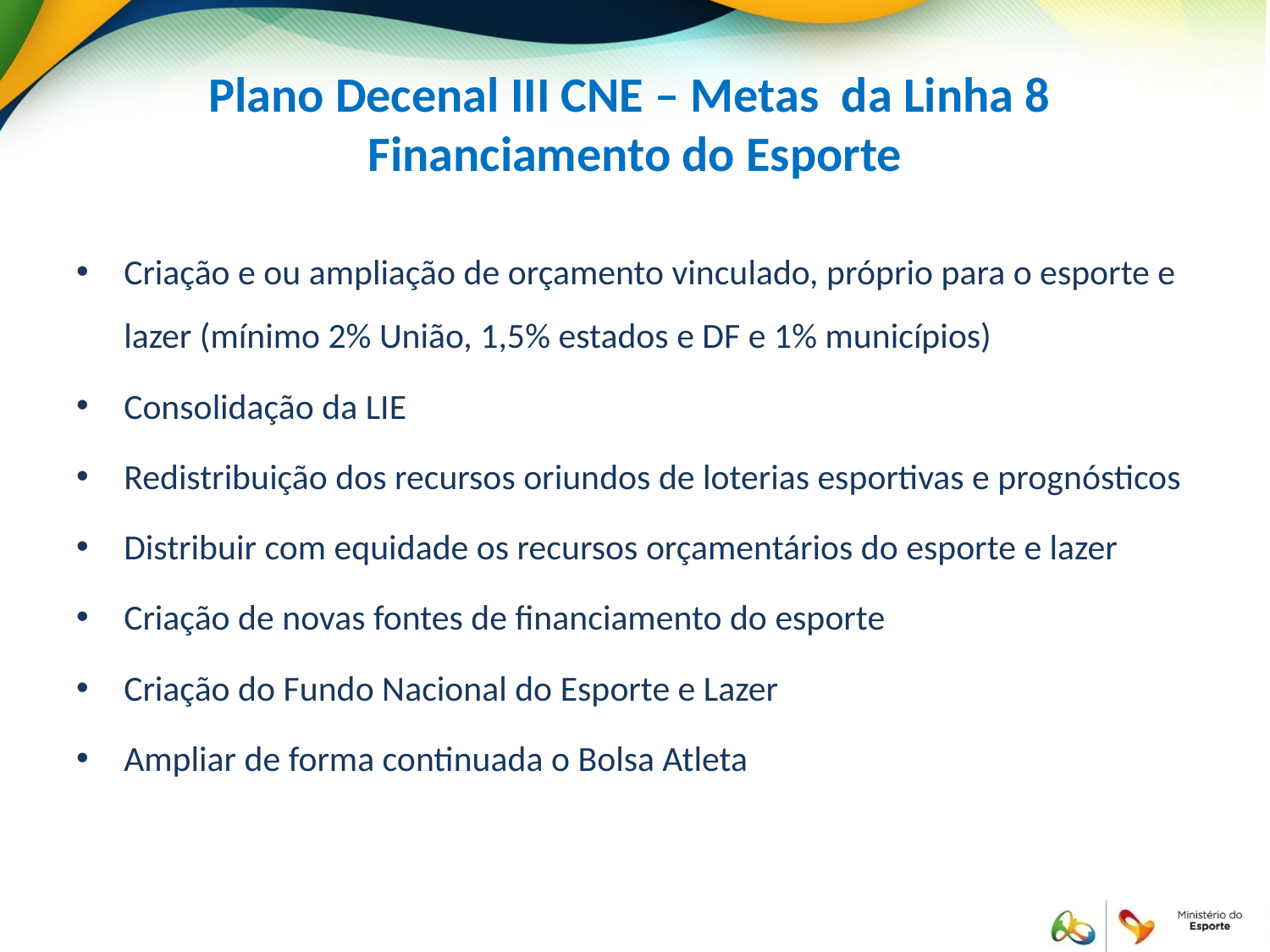

# Plano Decenal III CNE – Metas  da Linha 8 Financiamento do Esporte
Criação e ou ampliação de orçamento vinculado, próprio para o esporte e lazer (mínimo 2% União, 1,5% estados e DF e 1% municípios)
Consolidação da LIE
Redistribuição dos recursos oriundos de loterias esportivas e prognósticos
Distribuir com equidade os recursos orçamentários do esporte e lazer
Criação de novas fontes de financiamento do esporte
Criação do Fundo Nacional do Esporte e Lazer
Ampliar de forma continuada o Bolsa Atleta